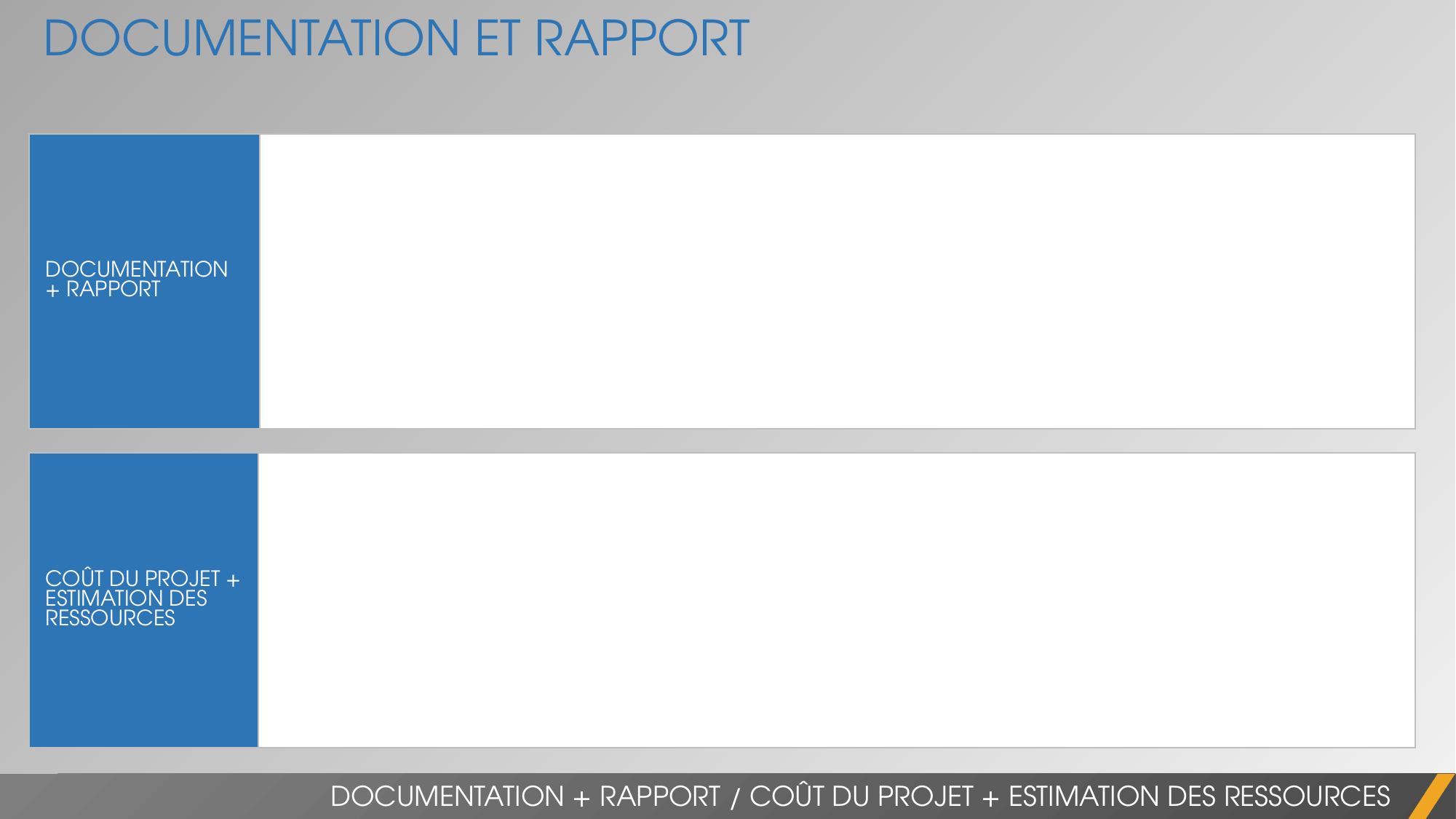

DOCUMENTATION ET RAPPORT
| DOCUMENTATION + RAPPORT |  |
| --- | --- |
| COÛT DU PROJET + ESTIMATION DES RESSOURCES |  |
| --- | --- |
DOCUMENTATION + RAPPORT / COÛT DU PROJET + ESTIMATION DES RESSOURCES